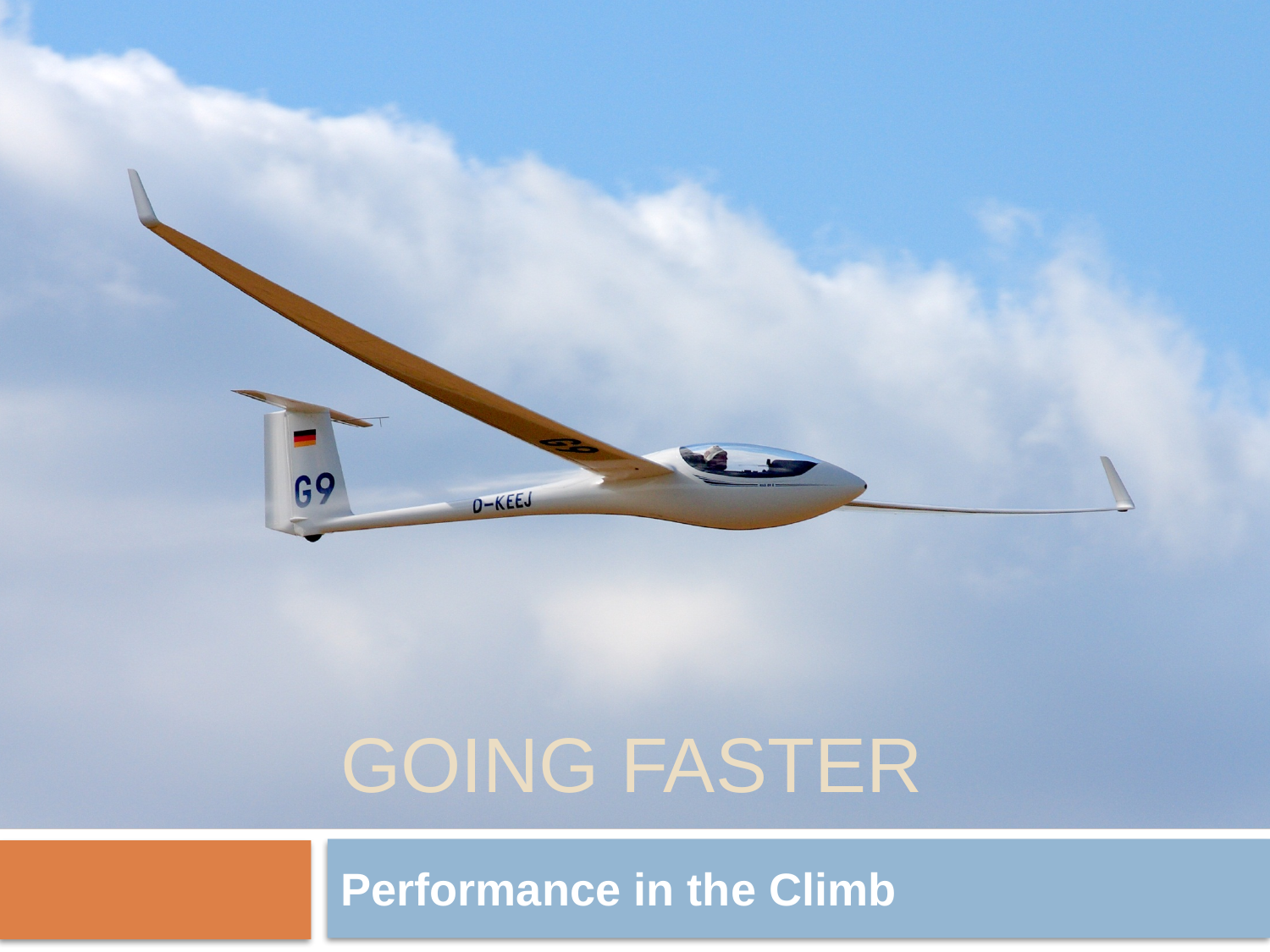

# Going Faster
Performance in the Climb